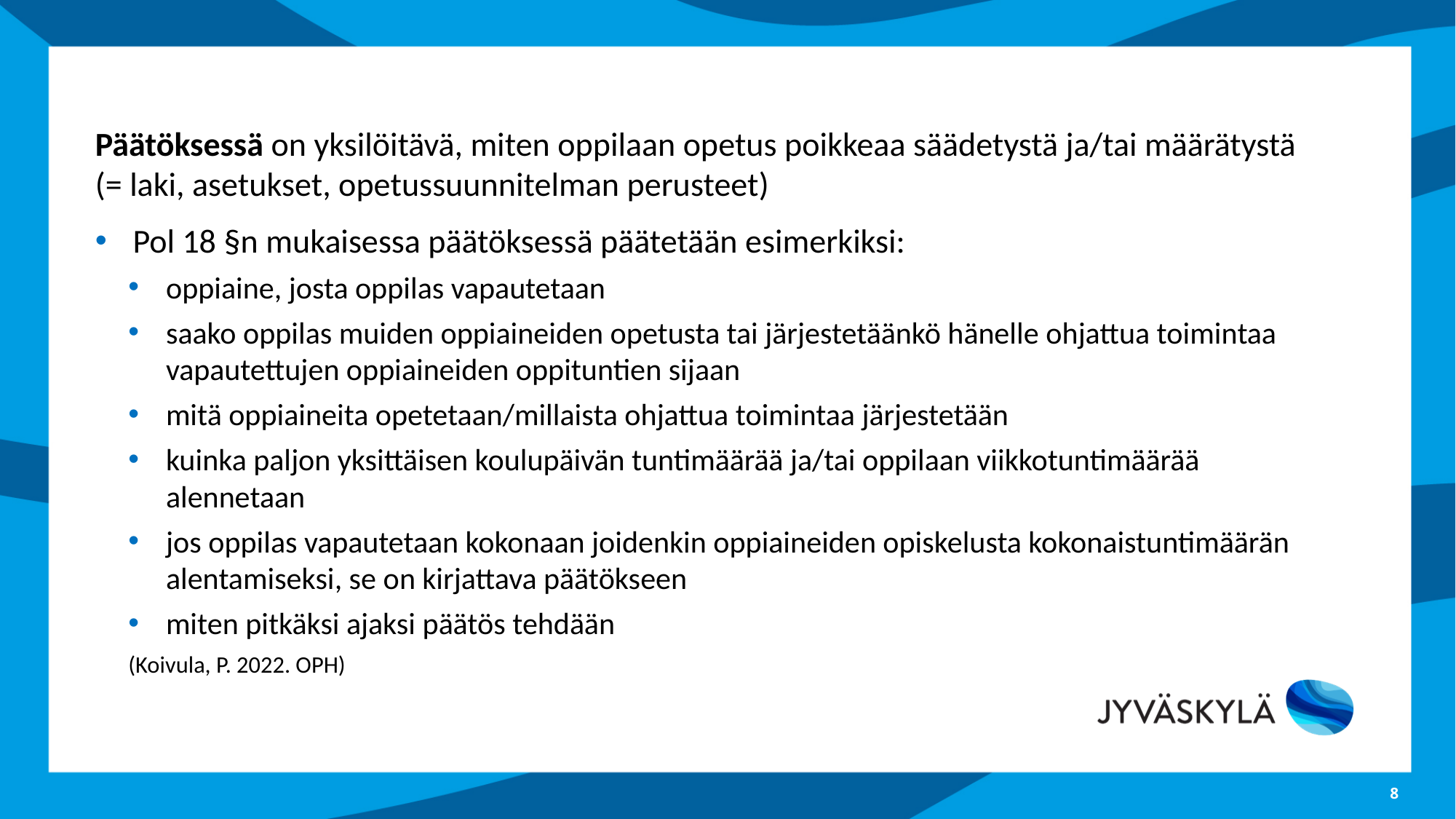

Päätöksessä on yksilöitävä, miten oppilaan opetus poikkeaa säädetystä ja/tai määrätystä (= laki, asetukset, opetussuunnitelman perusteet)
Pol 18 §n mukaisessa päätöksessä päätetään esimerkiksi:
oppiaine, josta oppilas vapautetaan
saako oppilas muiden oppiaineiden opetusta tai järjestetäänkö hänelle ohjattua toimintaa vapautettujen oppiaineiden oppituntien sijaan
mitä oppiaineita opetetaan/millaista ohjattua toimintaa järjestetään
kuinka paljon yksittäisen koulupäivän tuntimäärää ja/tai oppilaan viikkotuntimäärää alennetaan
jos oppilas vapautetaan kokonaan joidenkin oppiaineiden opiskelusta kokonaistuntimäärän alentamiseksi, se on kirjattava päätökseen
miten pitkäksi ajaksi päätös tehdään
(Koivula, P. 2022. OPH)
8